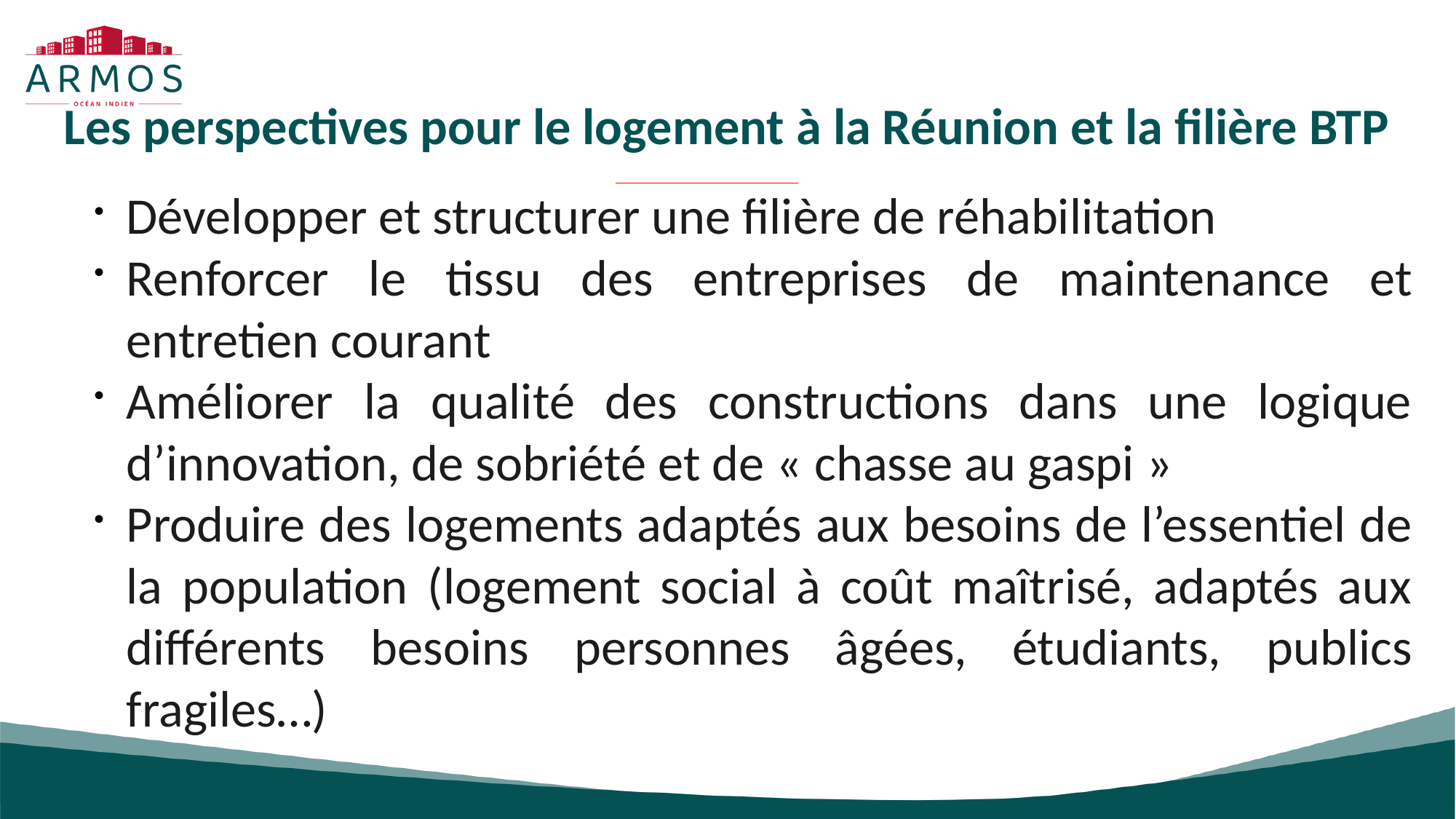

Les perspectives pour le logement à la Réunion et la filière BTP

Développer et structurer une filière de réhabilitation
Renforcer le tissu des entreprises de maintenance et entretien courant
Améliorer la qualité des constructions dans une logique d’innovation, de sobriété et de « chasse au gaspi »
Produire des logements adaptés aux besoins de l’essentiel de la population (logement social à coût maîtrisé, adaptés aux différents besoins personnes âgées, étudiants, publics fragiles…)